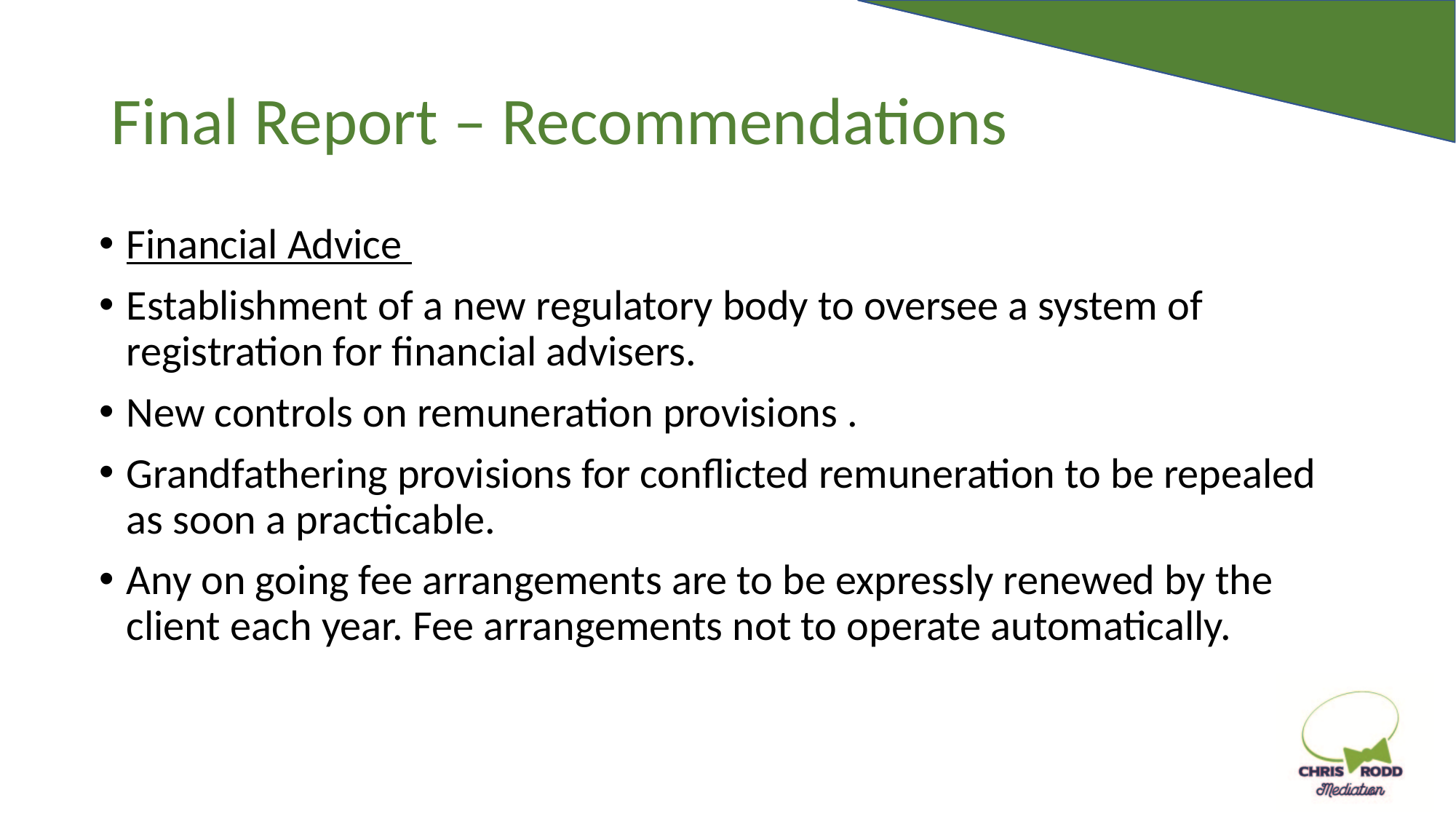

# Final Report – Recommendations
Financial Advice
Establishment of a new regulatory body to oversee a system of registration for financial advisers.
New controls on remuneration provisions .
Grandfathering provisions for conflicted remuneration to be repealed as soon a practicable.
Any on going fee arrangements are to be expressly renewed by the client each year. Fee arrangements not to operate automatically.